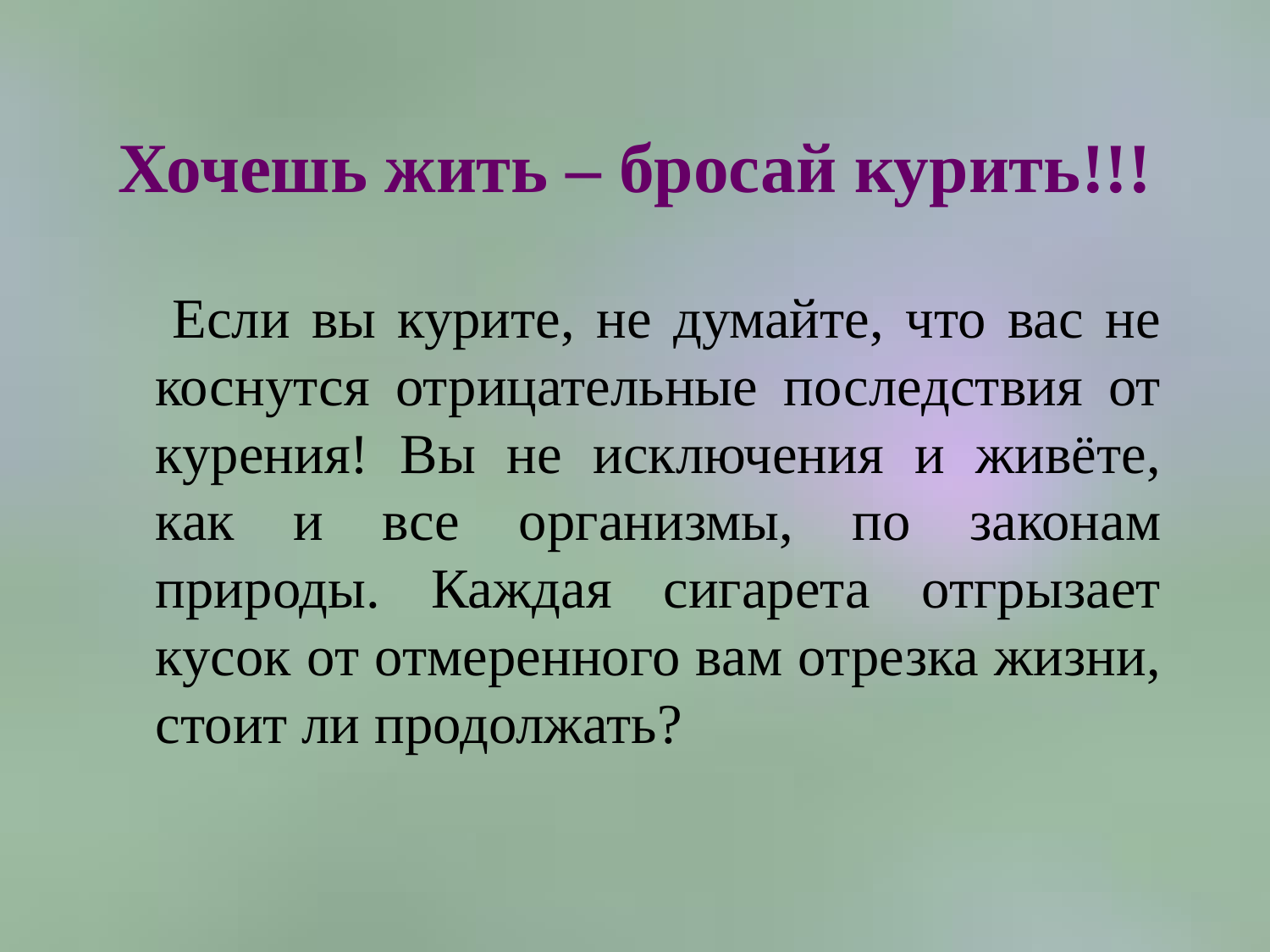

# Хочешь жить – бросай курить!!!
   Если вы курите, не думайте, что вас не коснутся отрицательные последствия от курения! Вы не исключения и живёте, как и все организмы, по законам природы. Каждая сигарета отгрызает кусок от отмеренного вам отрезка жизни, стоит ли продолжать?